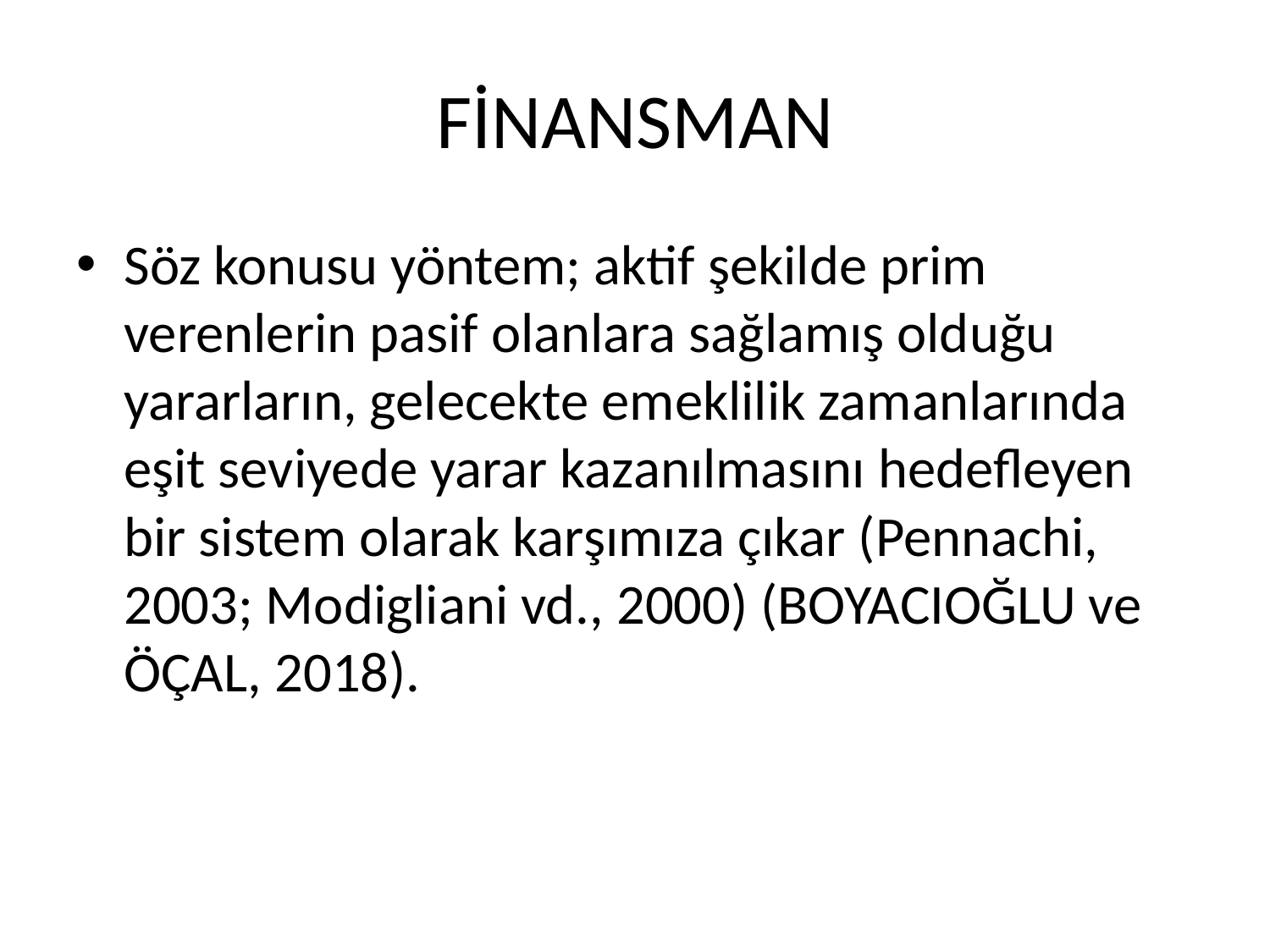

# FİNANSMAN
Söz konusu yöntem; aktif şekilde prim verenlerin pasif olanlara sağlamış olduğu yararların, gelecekte emeklilik zamanlarında eşit seviyede yarar kazanılmasını hedefleyen bir sistem olarak karşımıza çıkar (Pennachi, 2003; Modigliani vd., 2000) (BOYACIOĞLU ve ÖÇAL, 2018).